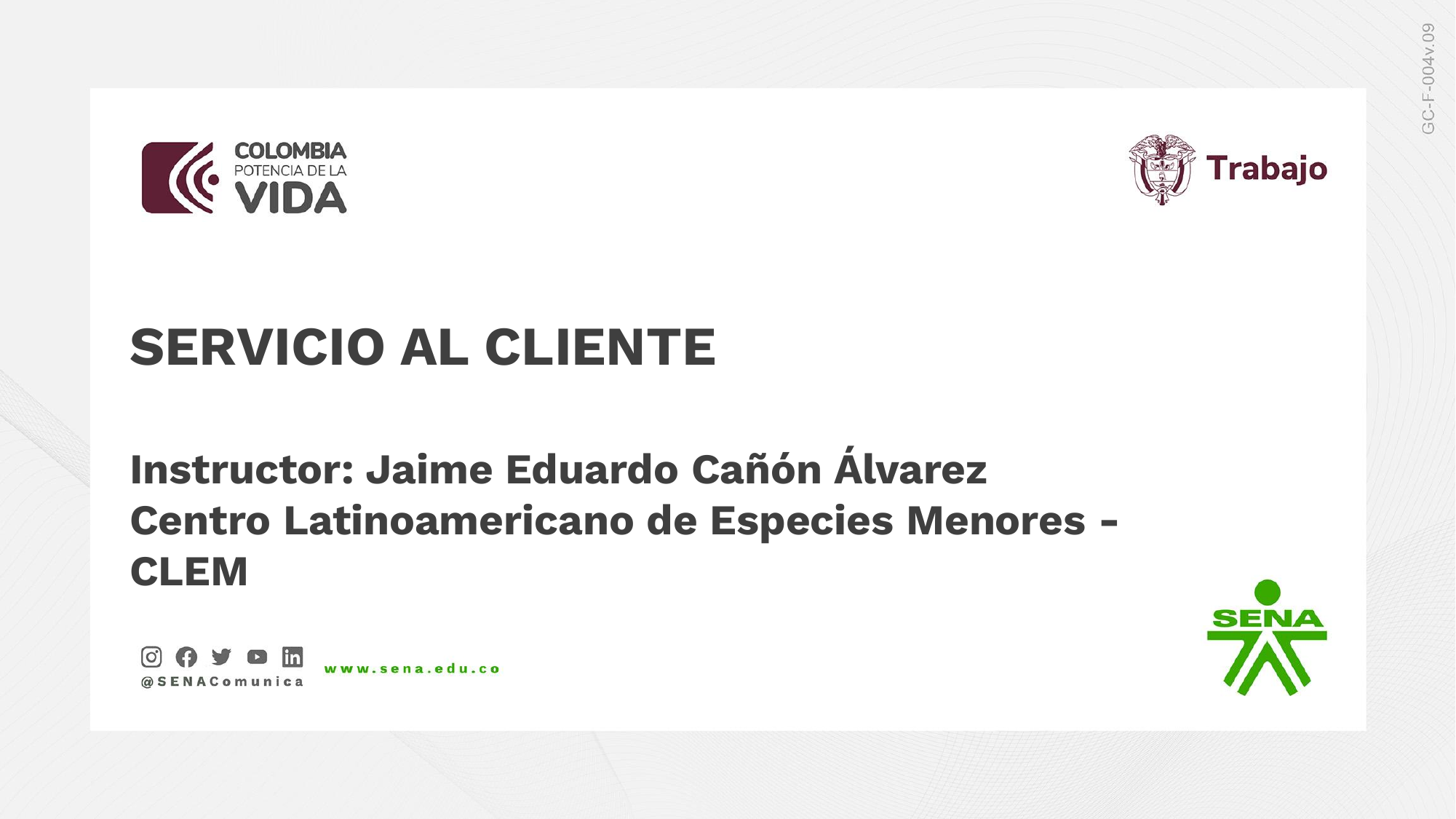

SERVICIO AL CLIENTE

Instructor: Jaime Eduardo Cañón Álvarez
Centro Latinoamericano de Especies Menores - CLEM